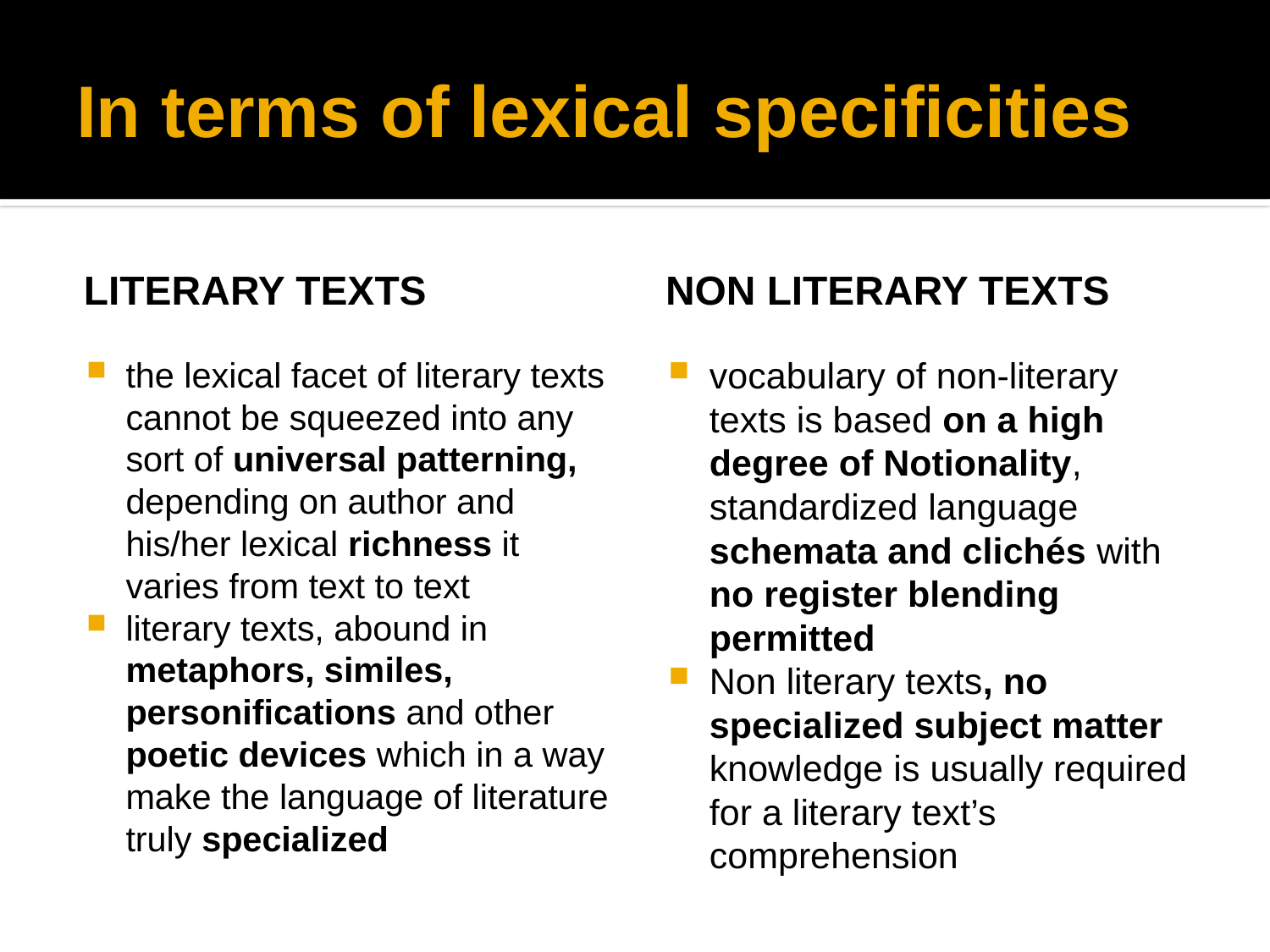

# In terms of lexical specificities
Literary texts
Non literary texts
the lexical facet of literary texts cannot be squeezed into any sort of universal patterning, depending on author and his/her lexical richness it varies from text to text
literary texts, abound in
metaphors, similes, personifications and other poetic devices which in a way make the language of literature truly specialized
vocabulary of non-literary texts is based on a high degree of Notionality, standardized language schemata and clichés with no register blending
permitted
Non literary texts, no specialized subject matter knowledge is usually required for a literary text’s comprehension